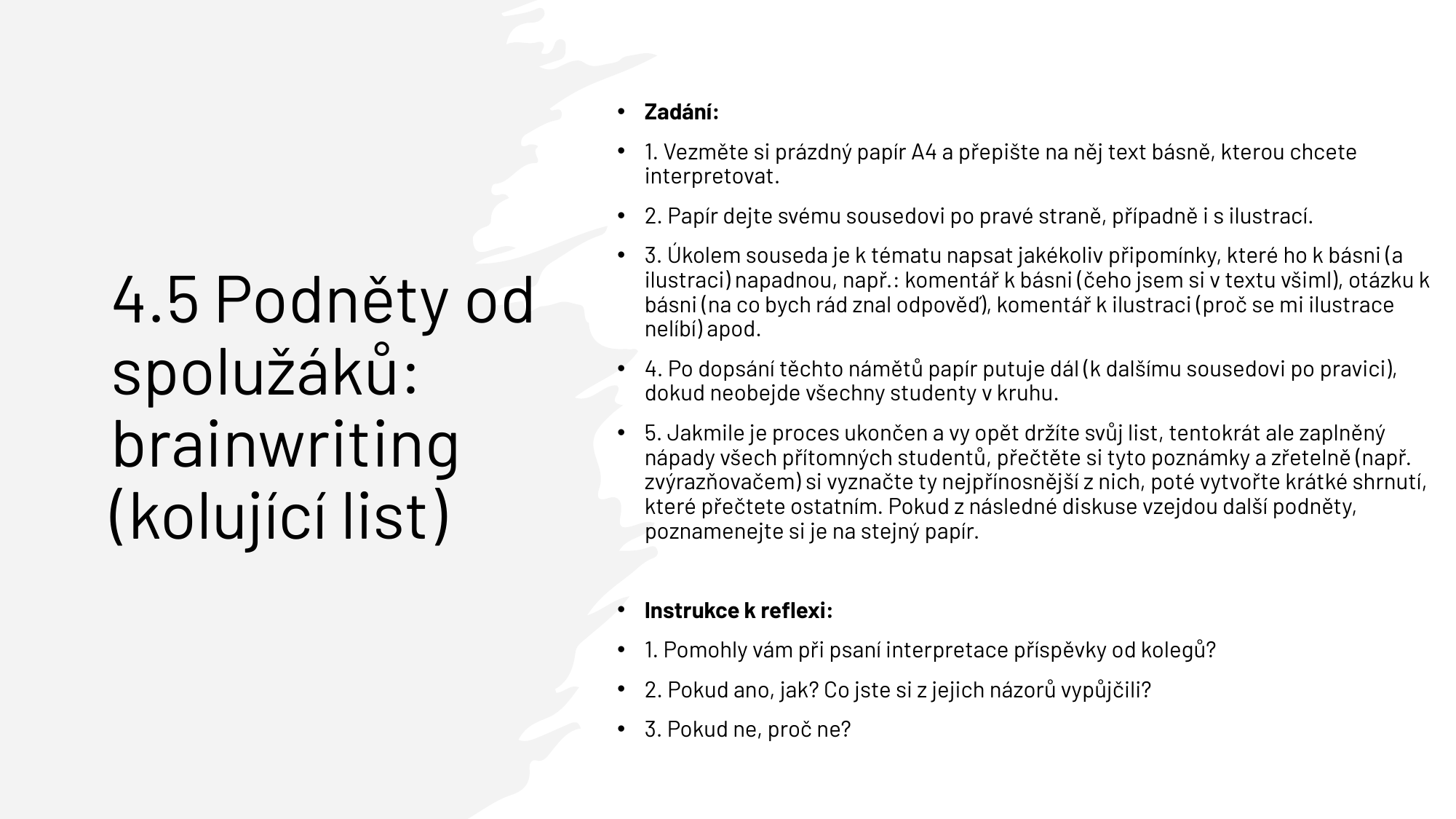

# 4.5 Podněty od spolužáků: brainwriting (kolující list)
Zadání:
1. Vezměte si prázdný papír A4 a přepište na něj text básně, kterou chcete interpretovat.
2. Papír dejte svému sousedovi po pravé straně, případně i s ilustrací.
3. Úkolem souseda je k tématu napsat jakékoliv připomínky, které ho k básni (a ilustraci) napadnou, např.: komentář k básni (čeho jsem si v textu všiml), otázku k básni (na co bych rád znal odpověď), komentář k ilustraci (proč se mi ilustrace nelíbí) apod.
4. Po dopsání těchto námětů papír putuje dál (k dalšímu sousedovi po pravici), dokud neobejde všechny studenty v kruhu.
5. Jakmile je proces ukončen a vy opět držíte svůj list, tentokrát ale zaplněný nápady všech přítomných studentů, přečtěte si tyto poznámky a zřetelně (např. zvýrazňovačem) si vyznačte ty nejpřínosnější z nich, poté vytvořte krátké shrnutí, které přečtete ostatním. Pokud z následné diskuse vzejdou další podněty, poznamenejte si je na stejný papír.

Instrukce k reflexi:
1. Pomohly vám při psaní interpretace příspěvky od kolegů?
2. Pokud ano, jak? Co jste si z jejich názorů vypůjčili?
3. Pokud ne, proč ne?